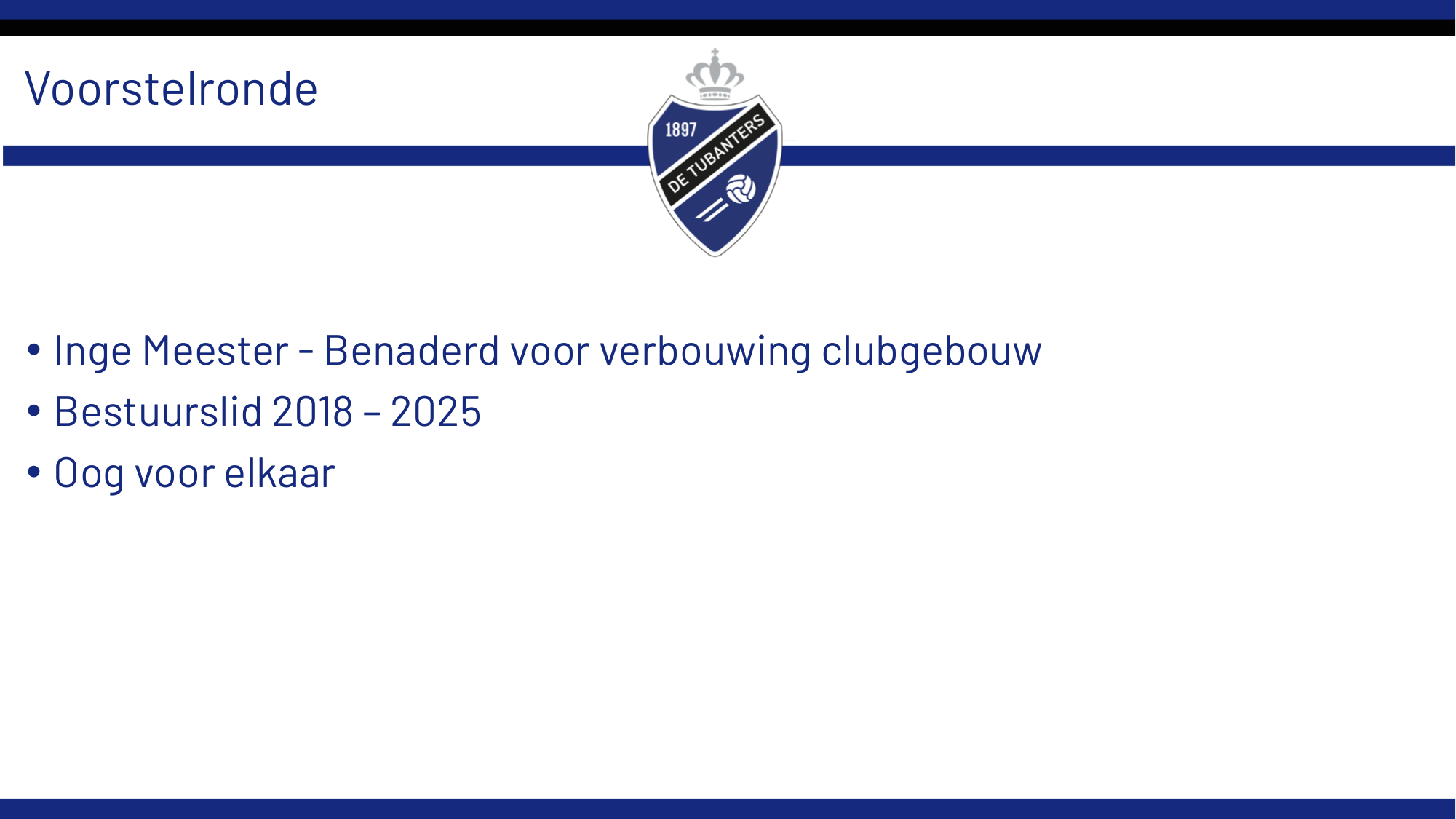

# Voorstelronde

Inge Meester - Benaderd voor verbouwing clubgebouw
Bestuurslid 2018 – 2025
Oog voor elkaar